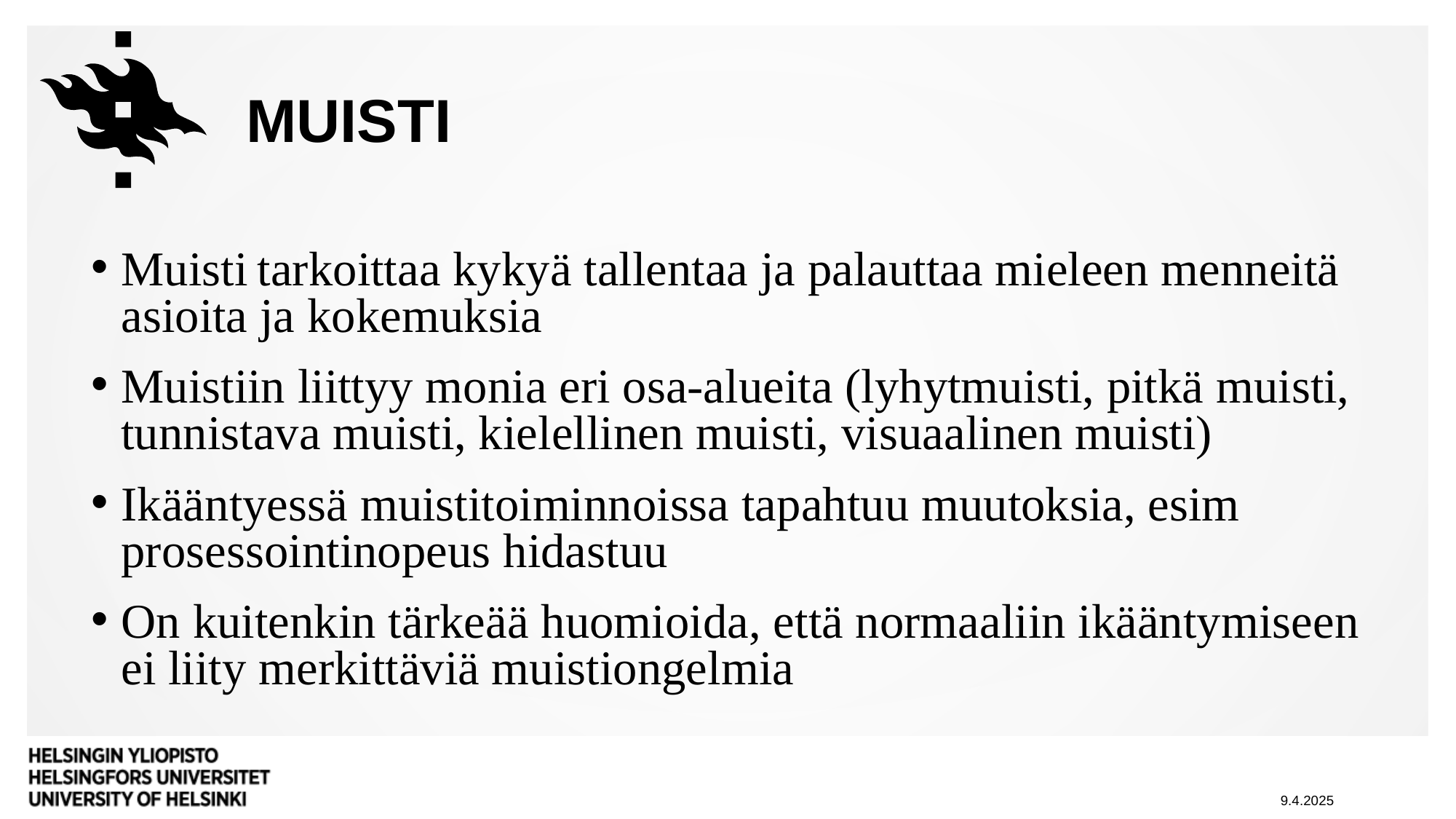

# MUISTI
Muisti tarkoittaa kykyä tallentaa ja palauttaa mieleen menneitä asioita ja kokemuksia
Muistiin liittyy monia eri osa-alueita (lyhytmuisti, pitkä muisti, tunnistava muisti, kielellinen muisti, visuaalinen muisti)
Ikääntyessä muistitoiminnoissa tapahtuu muutoksia, esim prosessointinopeus hidastuu
On kuitenkin tärkeää huomioida, että normaaliin ikääntymiseen ei liity merkittäviä muistiongelmia

9.4.2025